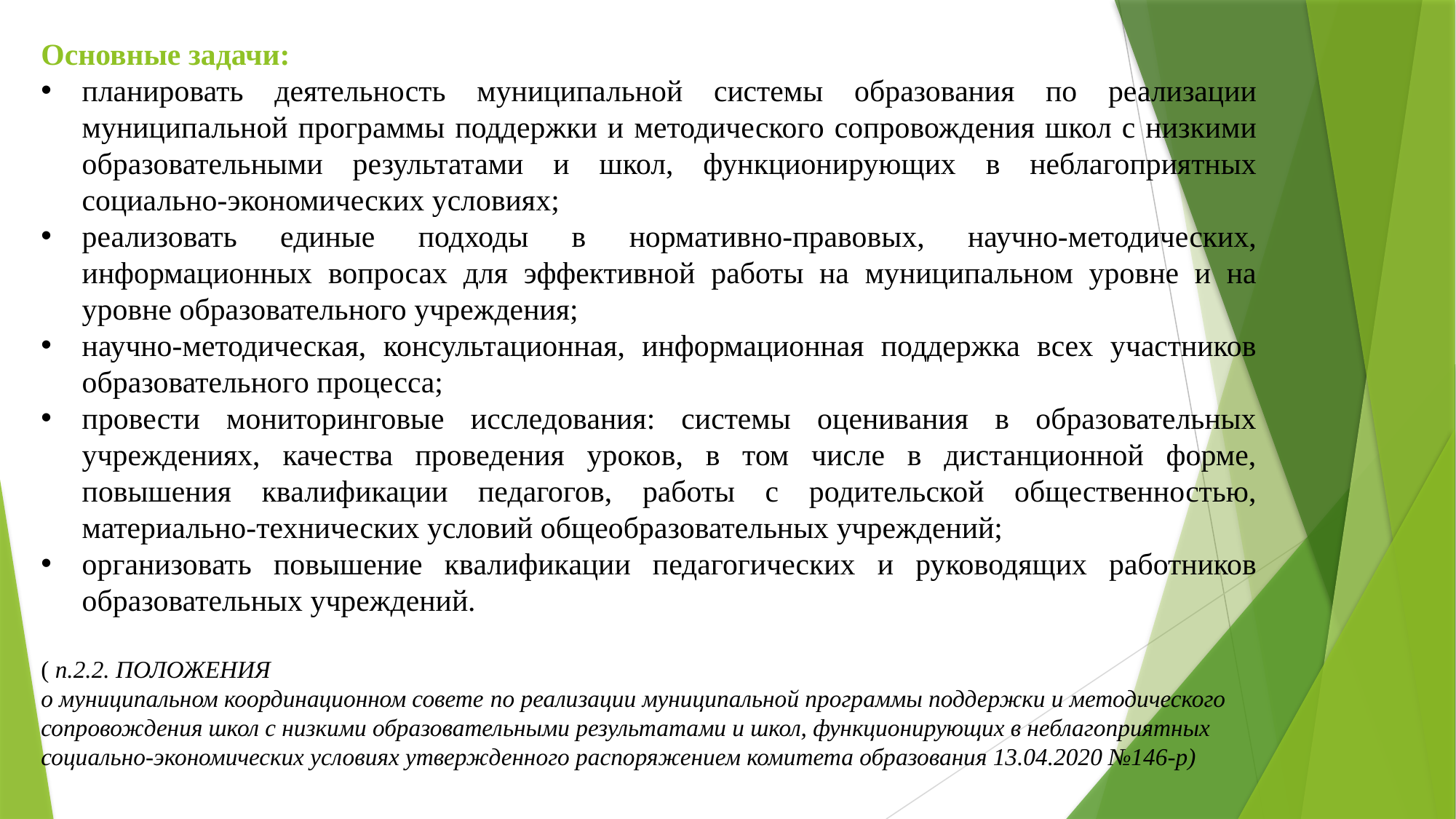

Основные задачи:
планировать деятельность муниципальной системы образования по реализации муниципальной программы поддержки и методического сопровождения школ с низкими образовательными результатами и школ, функционирующих в неблагоприятных социально-экономических условиях;
реализовать единые подходы в нормативно-правовых, научно-методических, информационных вопросах для эффективной работы на муниципальном уровне и на уровне образовательного учреждения;
научно-методическая, консультационная, информационная поддержка всех участников образовательного процесса;
провести мониторинговые исследования: системы оценивания в образовательных учреждениях, качества проведения уроков, в том числе в дистанционной форме, повышения квалификации педагогов, работы с родительской общественностью, материально-технических условий общеобразовательных учреждений;
организовать повышение квалификации педагогических и руководящих работников образовательных учреждений.

( п.2.2. ПОЛОЖЕНИЯ
о муниципальном координационном совете по реализации муниципальной программы поддержки и методического сопровождения школ с низкими образовательными результатами и школ, функционирующих в неблагоприятных социально-экономических условиях утвержденного распоряжением комитета образования 13.04.2020 №146-р)